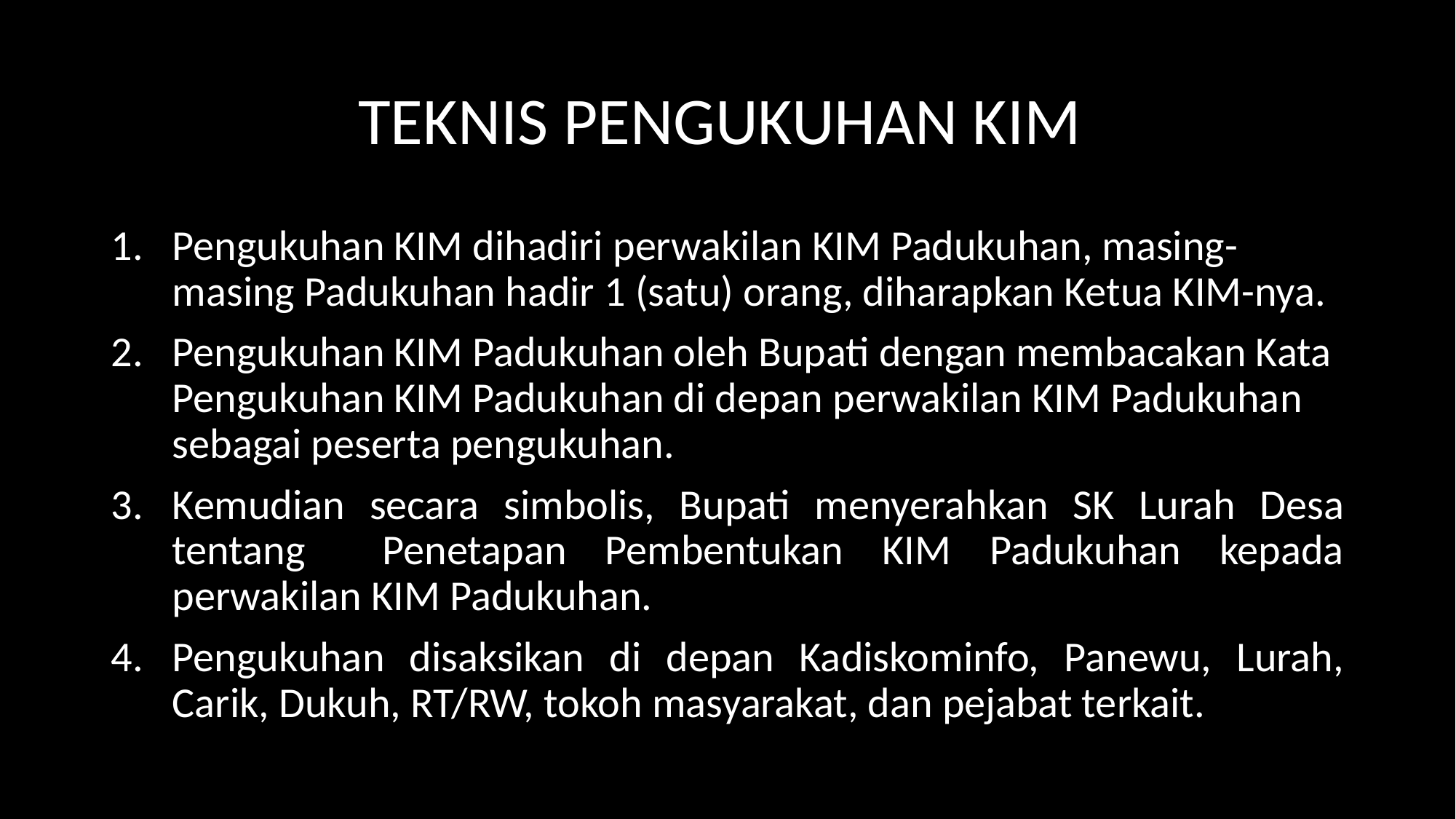

# TEKNIS PENGUKUHAN KIM
Pengukuhan KIM dihadiri perwakilan KIM Padukuhan, masing-masing Padukuhan hadir 1 (satu) orang, diharapkan Ketua KIM-nya.
Pengukuhan KIM Padukuhan oleh Bupati dengan membacakan Kata Pengukuhan KIM Padukuhan di depan perwakilan KIM Padukuhan sebagai peserta pengukuhan.
Kemudian secara simbolis, Bupati menyerahkan SK Lurah Desa tentang  Penetapan Pembentukan KIM Padukuhan kepada perwakilan KIM Padukuhan.
Pengukuhan disaksikan di depan Kadiskominfo, Panewu, Lurah, Carik, Dukuh, RT/RW, tokoh masyarakat, dan pejabat terkait.